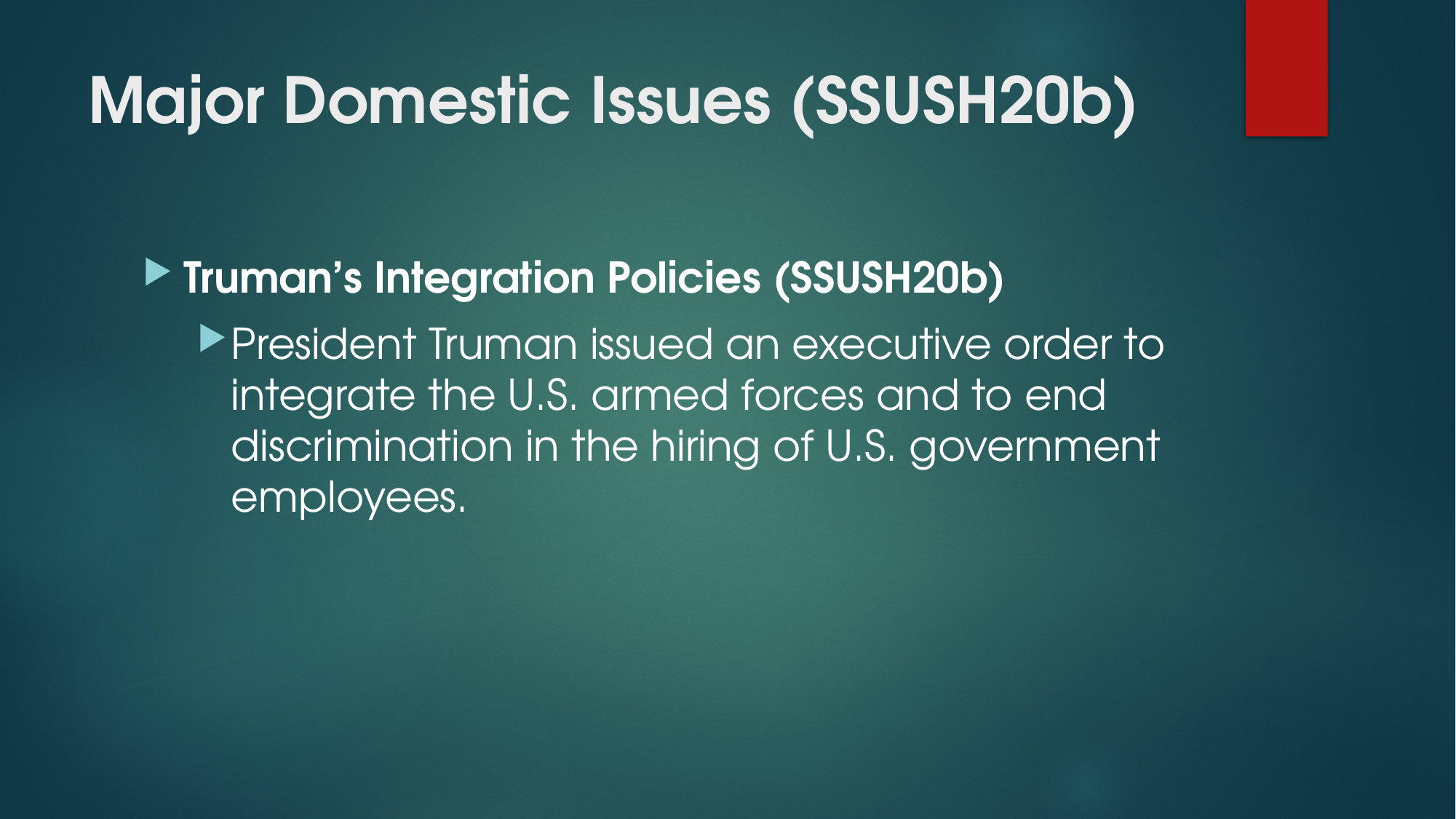

# Major Domestic Issues (SSUSH20b)
Truman’s Integration Policies (SSUSH20b)
President Truman issued an executive order to integrate the U.S. armed forces and to end discrimination in the hiring of U.S. government employees.